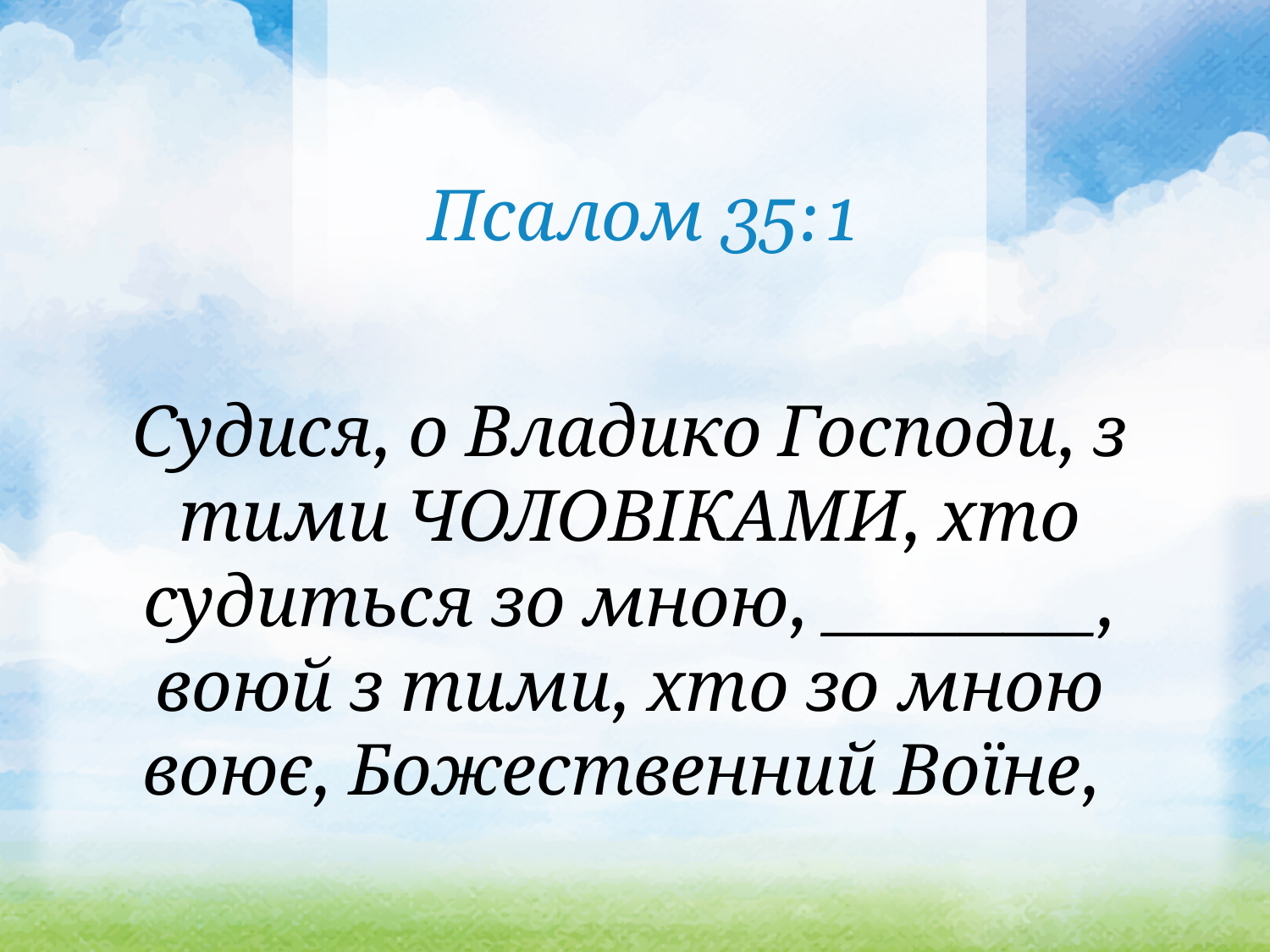

Псалом 35:1

Судися, о Владико Господи, з тими ЧОЛОВІКАМИ, хто судиться зо мною, ______, воюй з тими, хто зо мною воює, Божественний Воїне,